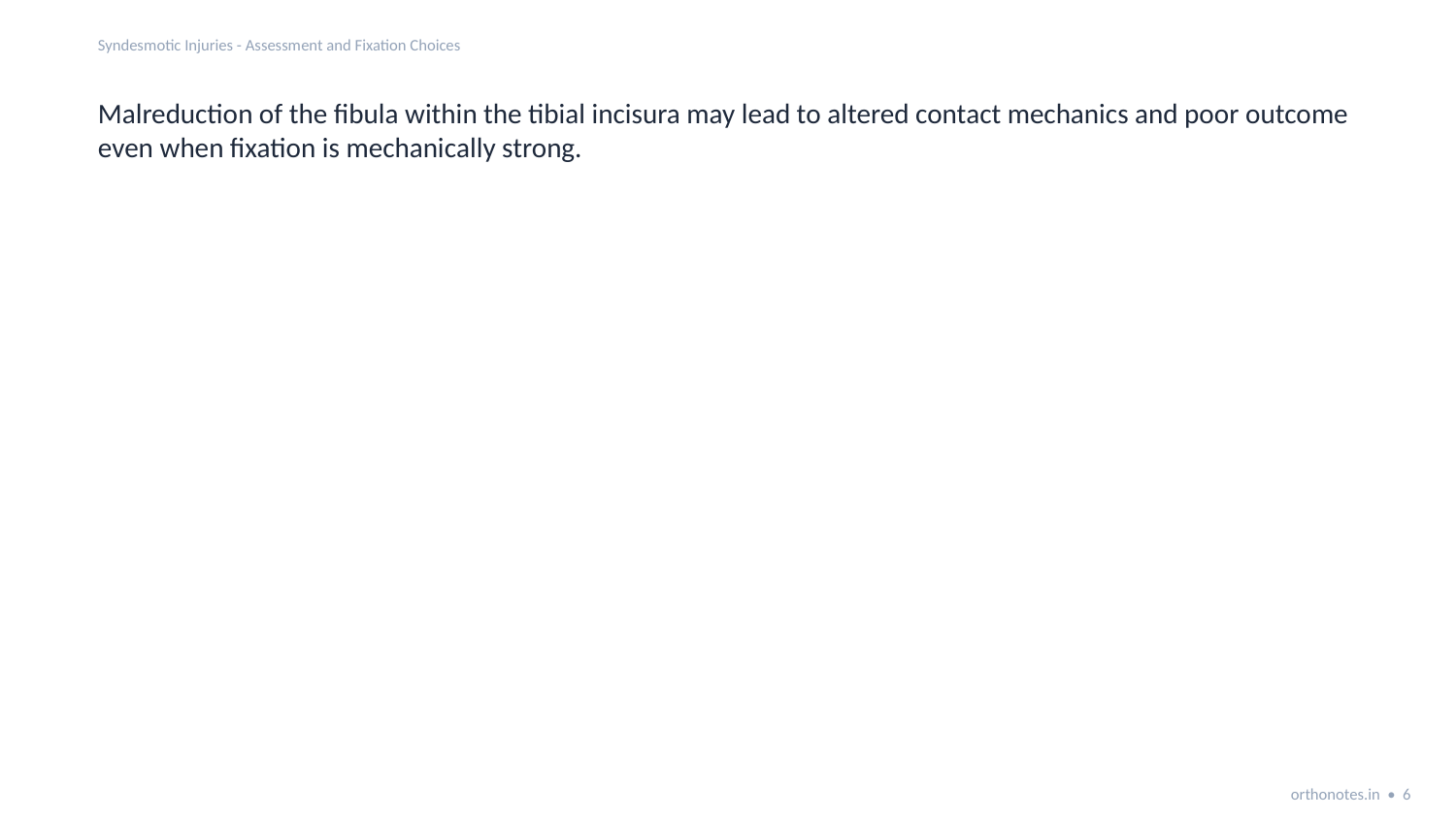

Syndesmotic Injuries - Assessment and Fixation Choices
Malreduction of the fibula within the tibial incisura may lead to altered contact mechanics and poor outcome even when fixation is mechanically strong.
orthonotes.in  •  6